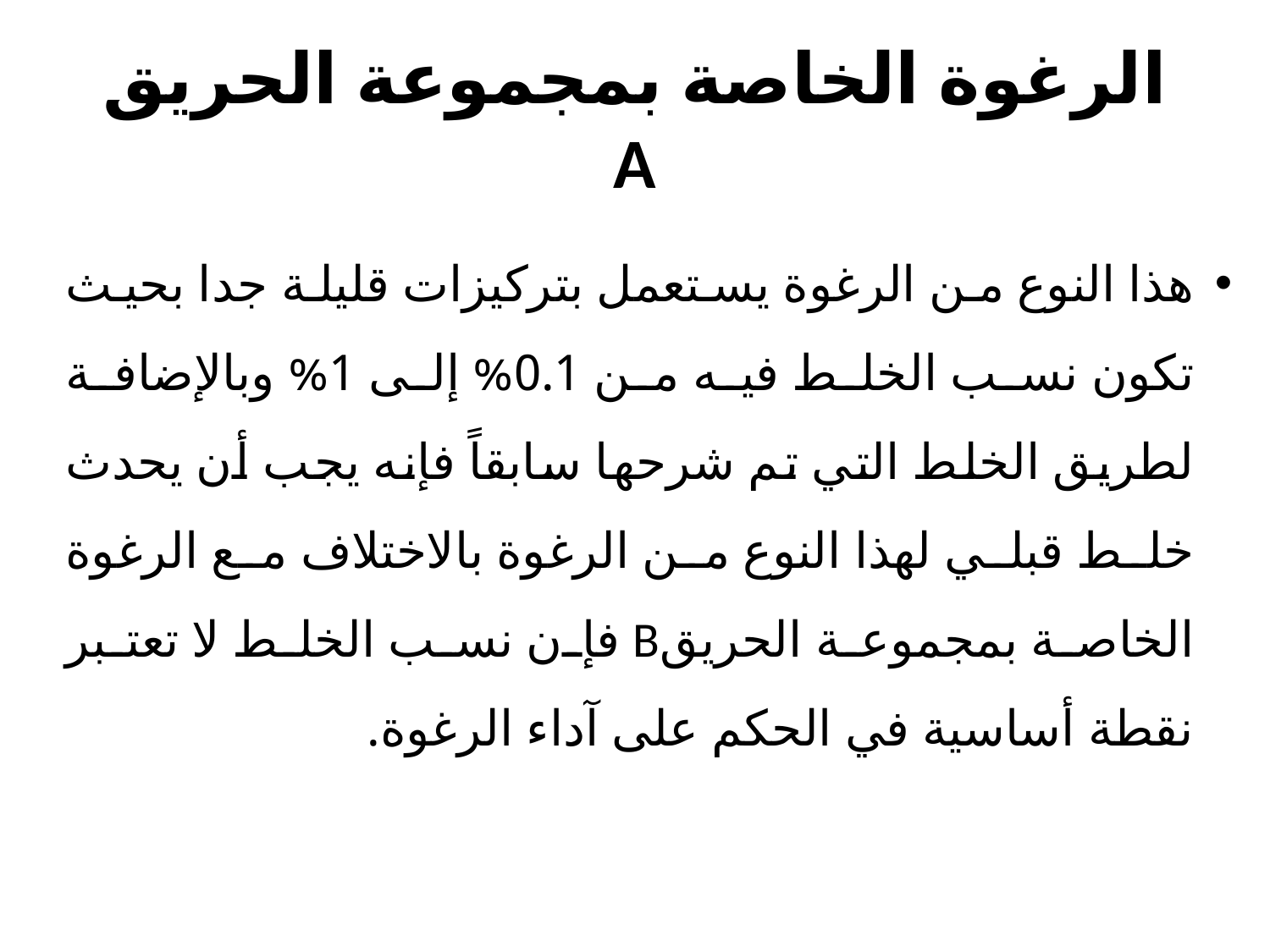

# الرغوة الخاصة بمجموعة الحريق A
هذا النوع من الرغوة يستعمل بتركيزات قليلة جدا بحيث تكون نسب الخلط فيه من 0.1% إلى 1% وبالإضافة لطريق الخلط التي تم شرحها سابقاً فإنه يجب أن يحدث خلط قبلي لهذا النوع من الرغوة بالاختلاف مع الرغوة الخاصة بمجموعة الحريقB فإن نسب الخلط لا تعتبر نقطة أساسية في الحكم على آداء الرغوة.